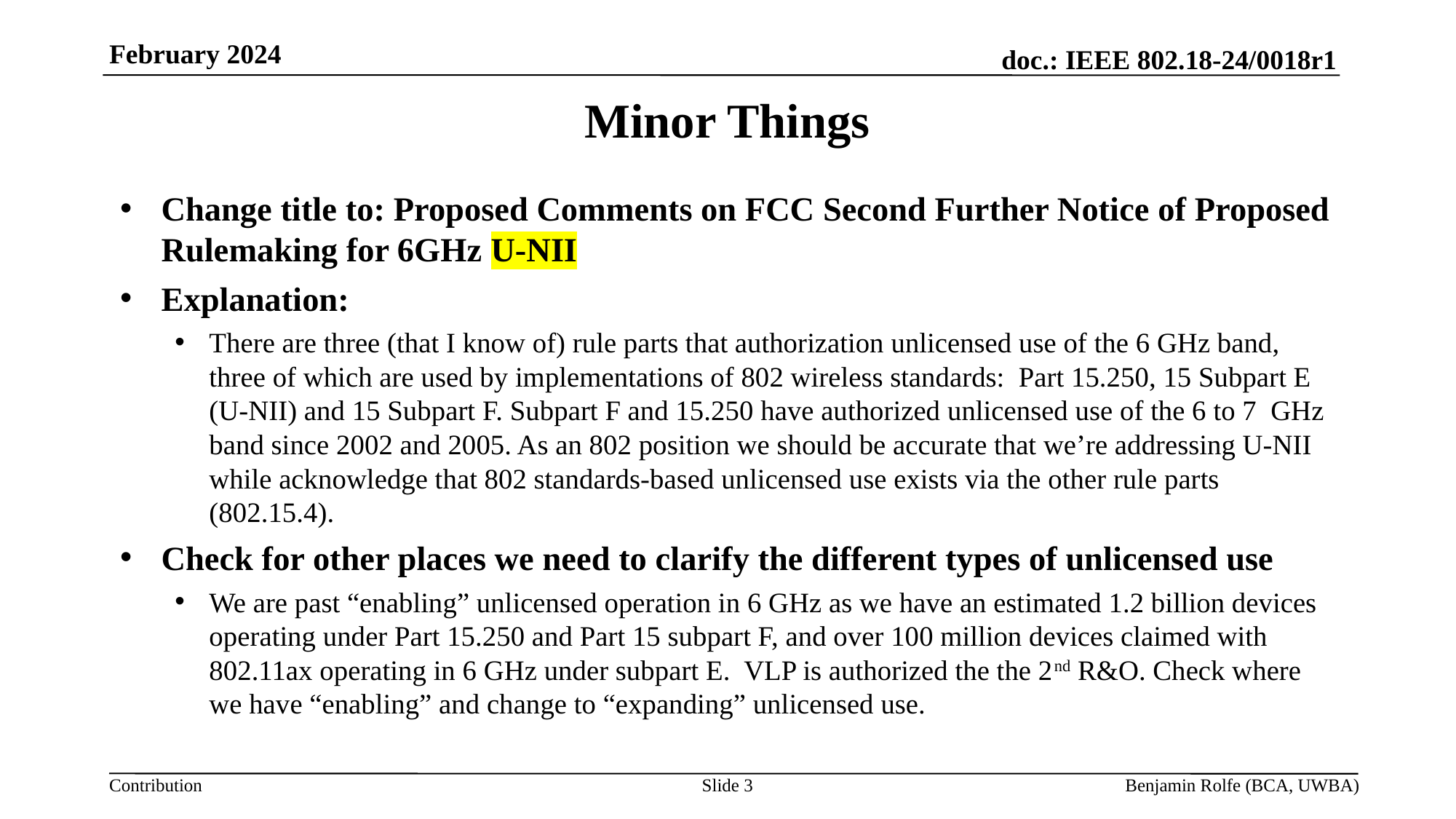

February 2024
# Minor Things
Change title to: Proposed Comments on FCC Second Further Notice of Proposed Rulemaking for 6GHz U-NII
Explanation:
There are three (that I know of) rule parts that authorization unlicensed use of the 6 GHz band, three of which are used by implementations of 802 wireless standards:  Part 15.250, 15 Subpart E (U-NII) and 15 Subpart F. Subpart F and 15.250 have authorized unlicensed use of the 6 to 7  GHz band since 2002 and 2005. As an 802 position we should be accurate that we’re addressing U-NII while acknowledge that 802 standards-based unlicensed use exists via the other rule parts (802.15.4).
Check for other places we need to clarify the different types of unlicensed use
We are past “enabling” unlicensed operation in 6 GHz as we have an estimated 1.2 billion devices operating under Part 15.250 and Part 15 subpart F, and over 100 million devices claimed with 802.11ax operating in 6 GHz under subpart E.  VLP is authorized the the 2nd R&O. Check where we have “enabling” and change to “expanding” unlicensed use.

Slide 3
Benjamin Rolfe (BCA, UWBA)